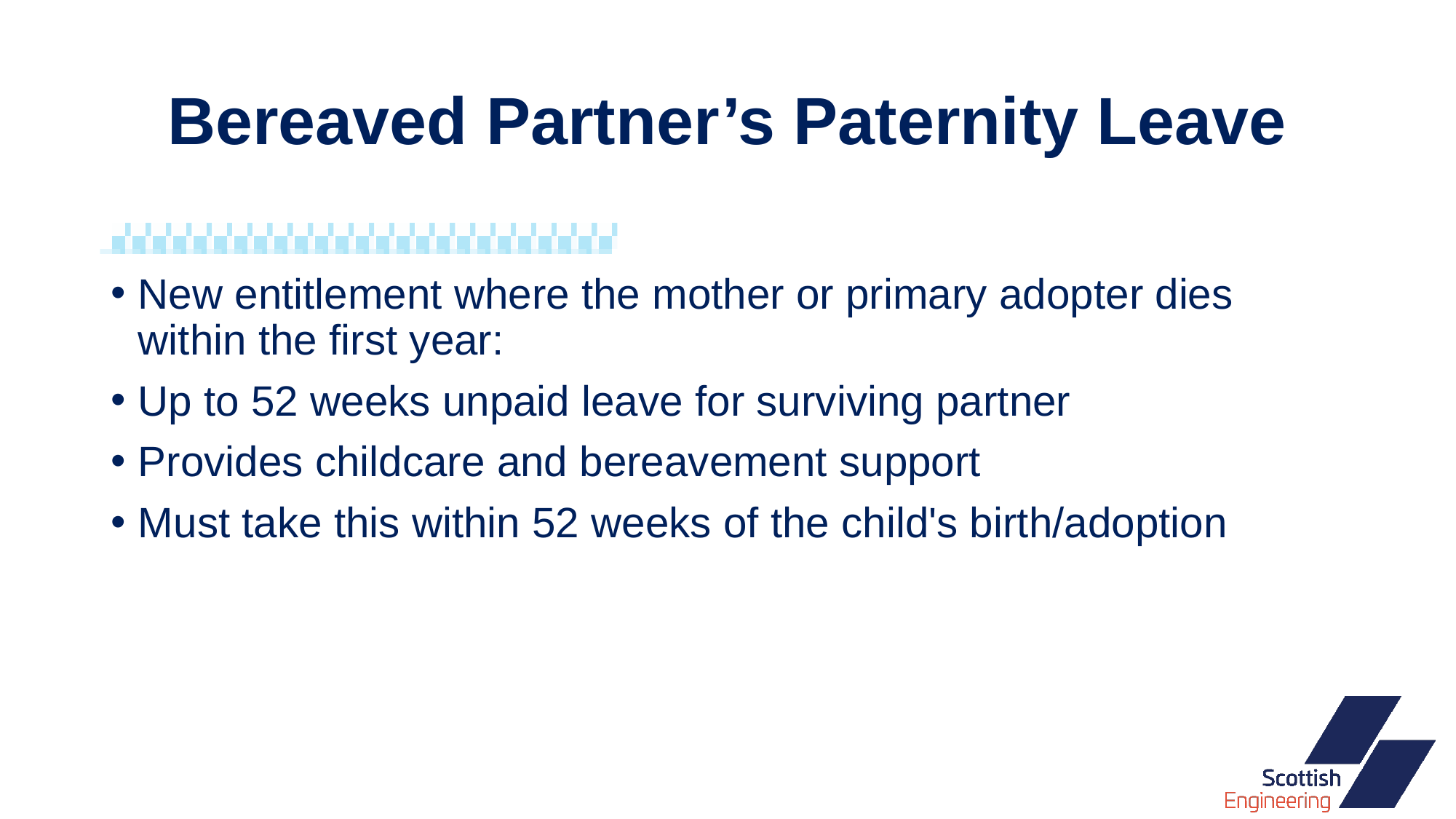

# Bereaved Partner’s Paternity Leave
New entitlement where the mother or primary adopter dies within the first year:
Up to 52 weeks unpaid leave for surviving partner
Provides childcare and bereavement support
Must take this within 52 weeks of the child's birth/adoption